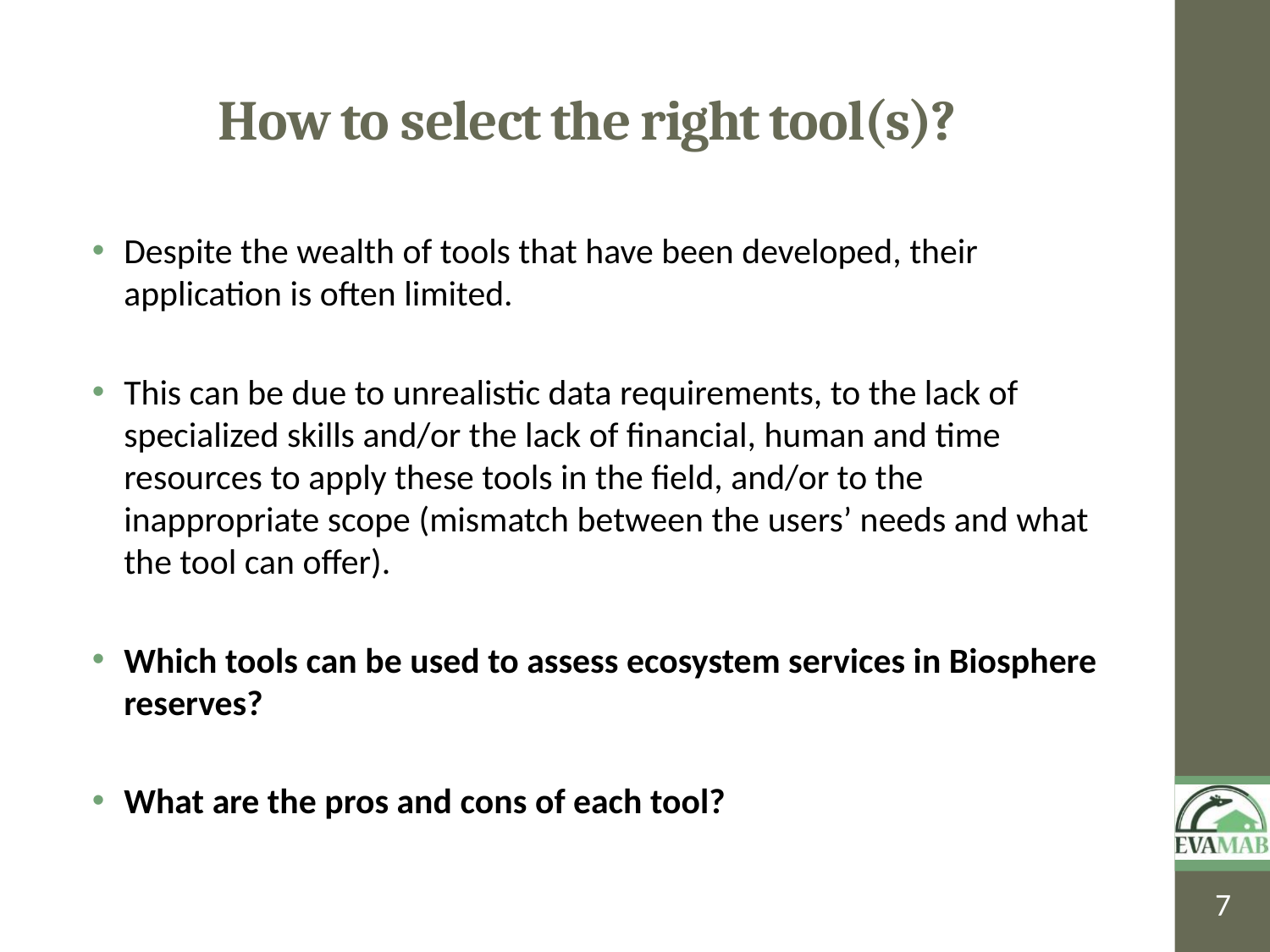

# How to select the right tool(s)?
Despite the wealth of tools that have been developed, their application is often limited.

This can be due to unrealistic data requirements, to the lack of specialized skills and/or the lack of financial, human and time resources to apply these tools in the field, and/or to the inappropriate scope (mismatch between the users’ needs and what the tool can offer).

Which tools can be used to assess ecosystem services in Biosphere reserves?

What are the pros and cons of each tool?

7